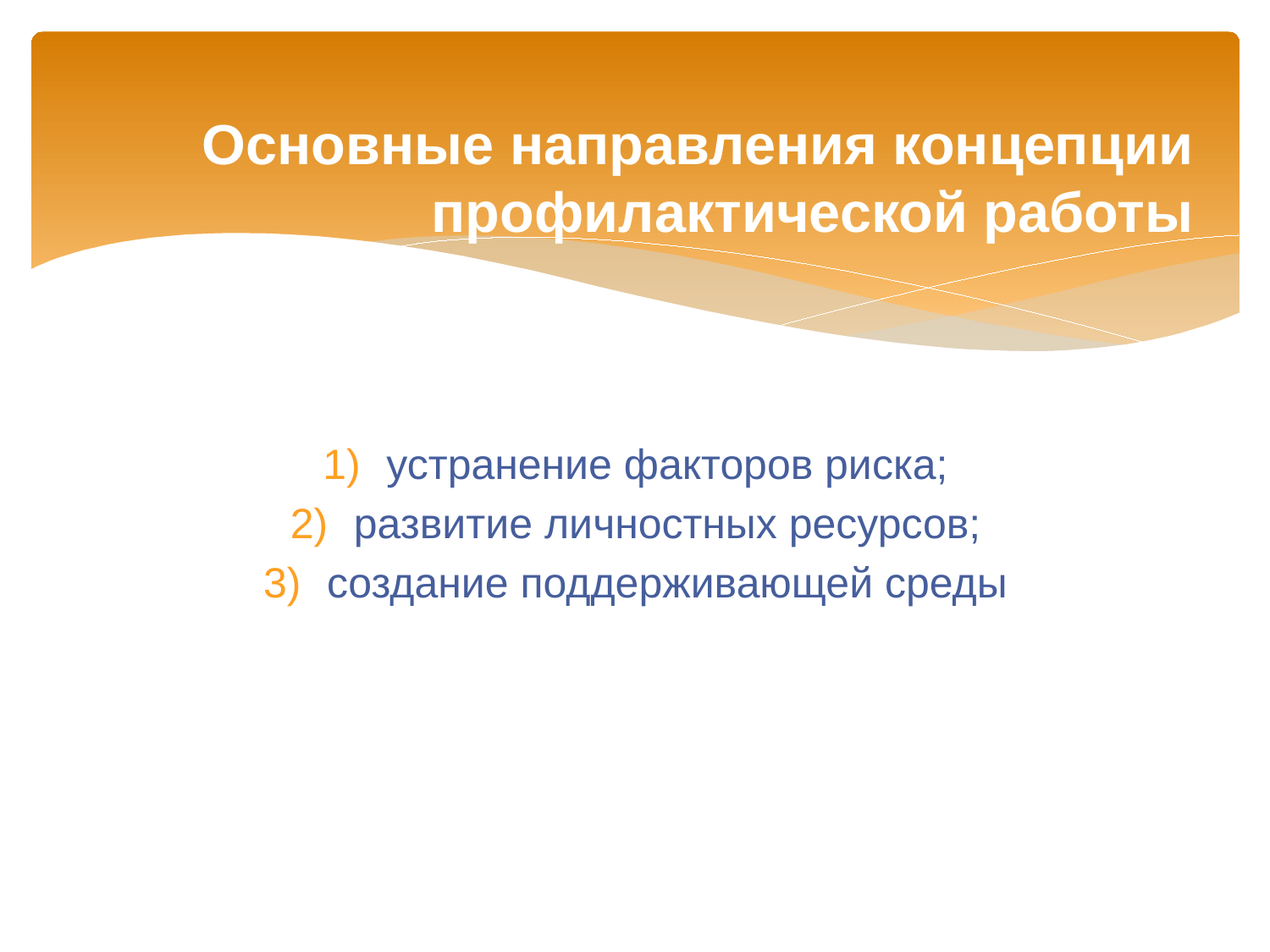

# Основные направления концепции профилактической работы

устранение факторов риска;
развитие личностных ресурсов;
создание поддерживающей среды